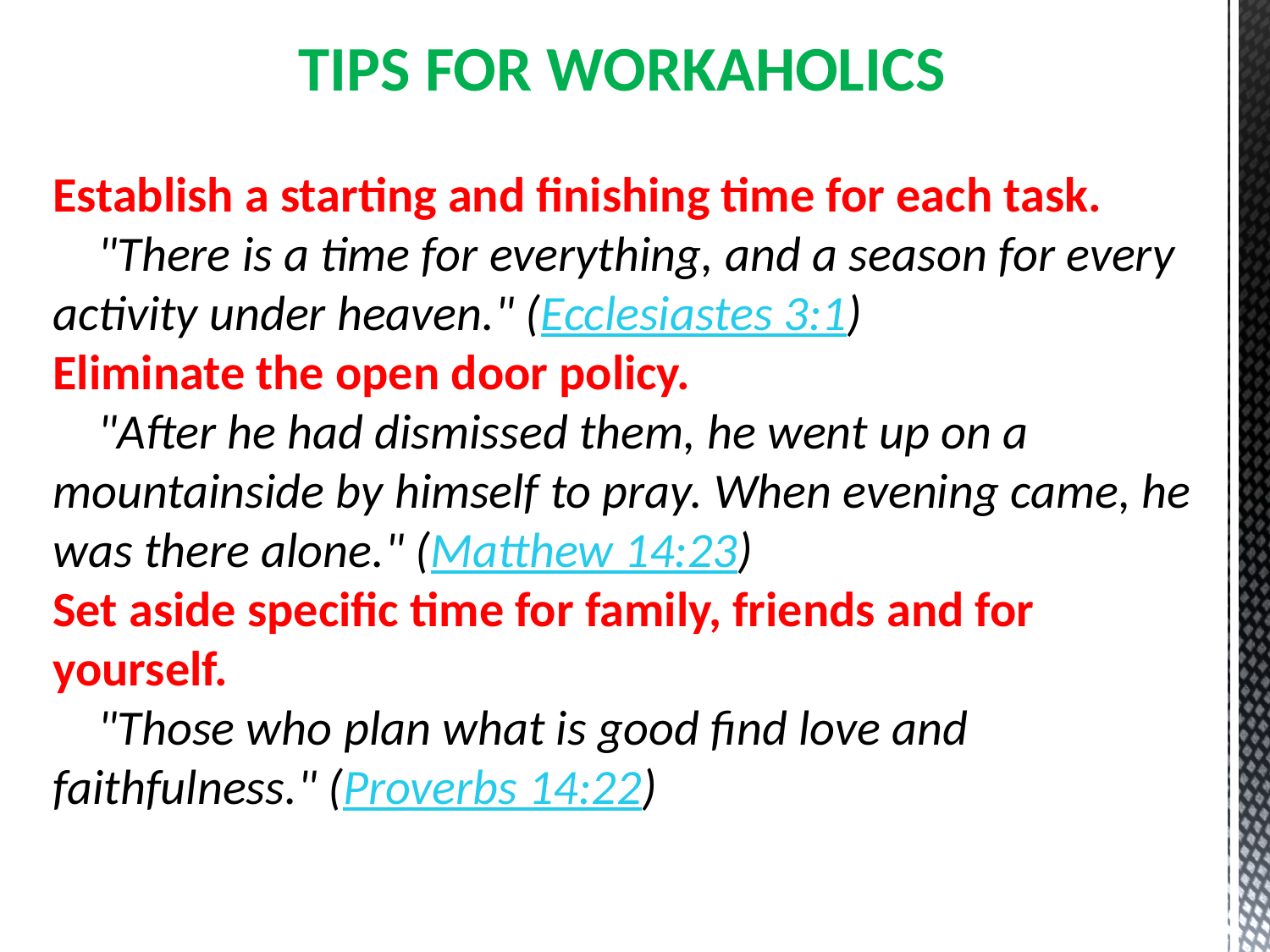

TIPS FOR WORKAHOLICS

Establish a starting and finishing time for each task.
    "There is a time for everything, and a season for every activity under heaven." (Ecclesiastes 3:1)
Eliminate the open door policy.
    "After he had dismissed them, he went up on a mountainside by himself to pray. When evening came, he was there alone." (Matthew 14:23)
Set aside specific time for family, friends and for yourself.
    "Those who plan what is good find love and faithfulness." (Proverbs 14:22)